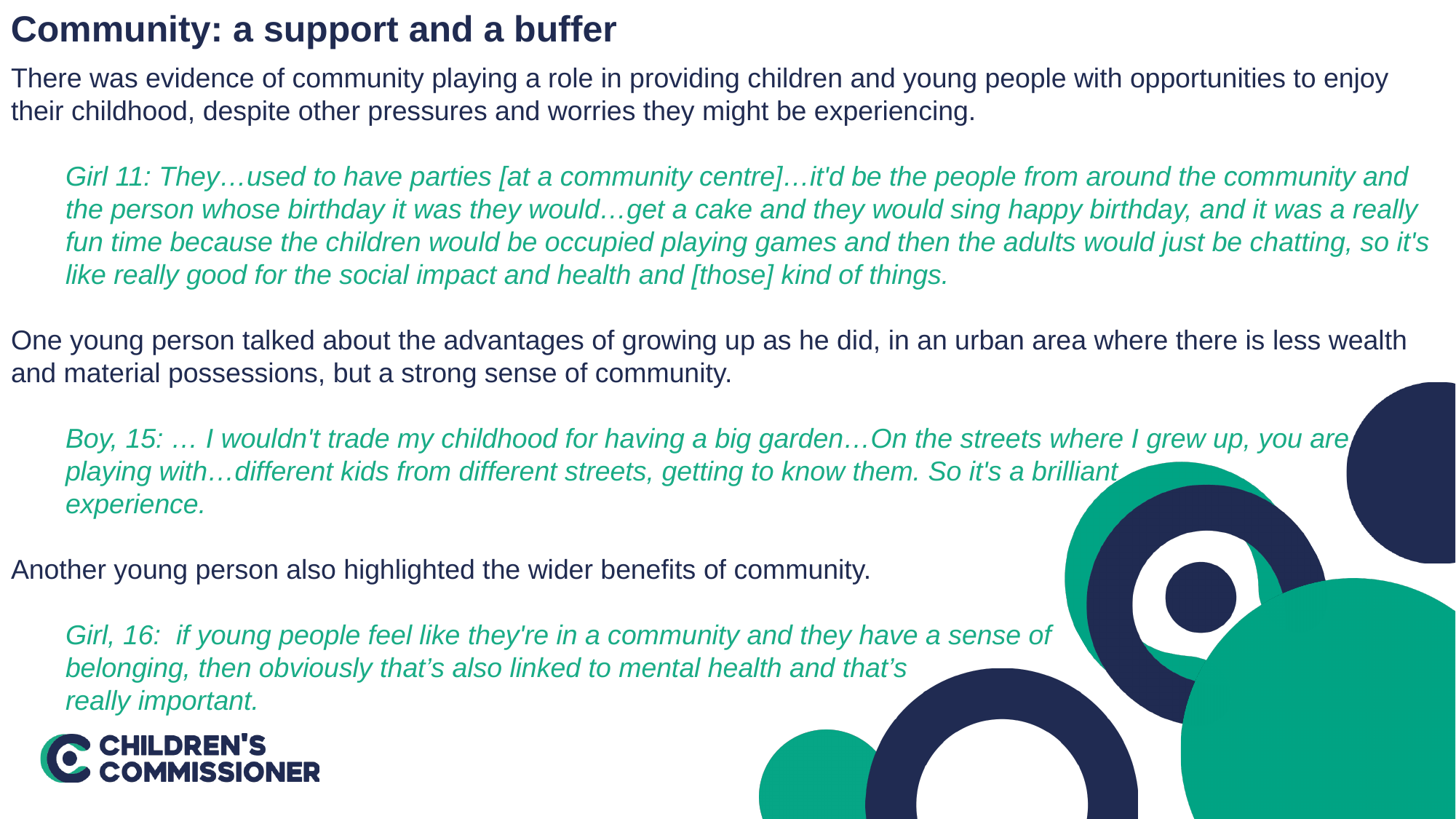

Community: a support and a buffer
There was evidence of community playing a role in providing children and young people with opportunities to enjoy their childhood, despite other pressures and worries they might be experiencing.

Girl 11: They…used to have parties [at a community centre]…it'd be the people from around the community and the person whose birthday it was they would…get a cake and they would sing happy birthday, and it was a really fun time because the children would be occupied playing games and then the adults would just be chatting, so it's like really good for the social impact and health and [those] kind of things.

One young person talked about the advantages of growing up as he did, in an urban area where there is less wealth
and material possessions, but a strong sense of community.

Boy, 15: … I wouldn't trade my childhood for having a big garden…On the streets where I grew up, you are
playing with…different kids from different streets, getting to know them. So it's a brilliant
experience.

Another young person also highlighted the wider benefits of community.

Girl, 16:  if young people feel like they're in a community and they have a sense of
belonging, then obviously that’s also linked to mental health and that’s
really important.